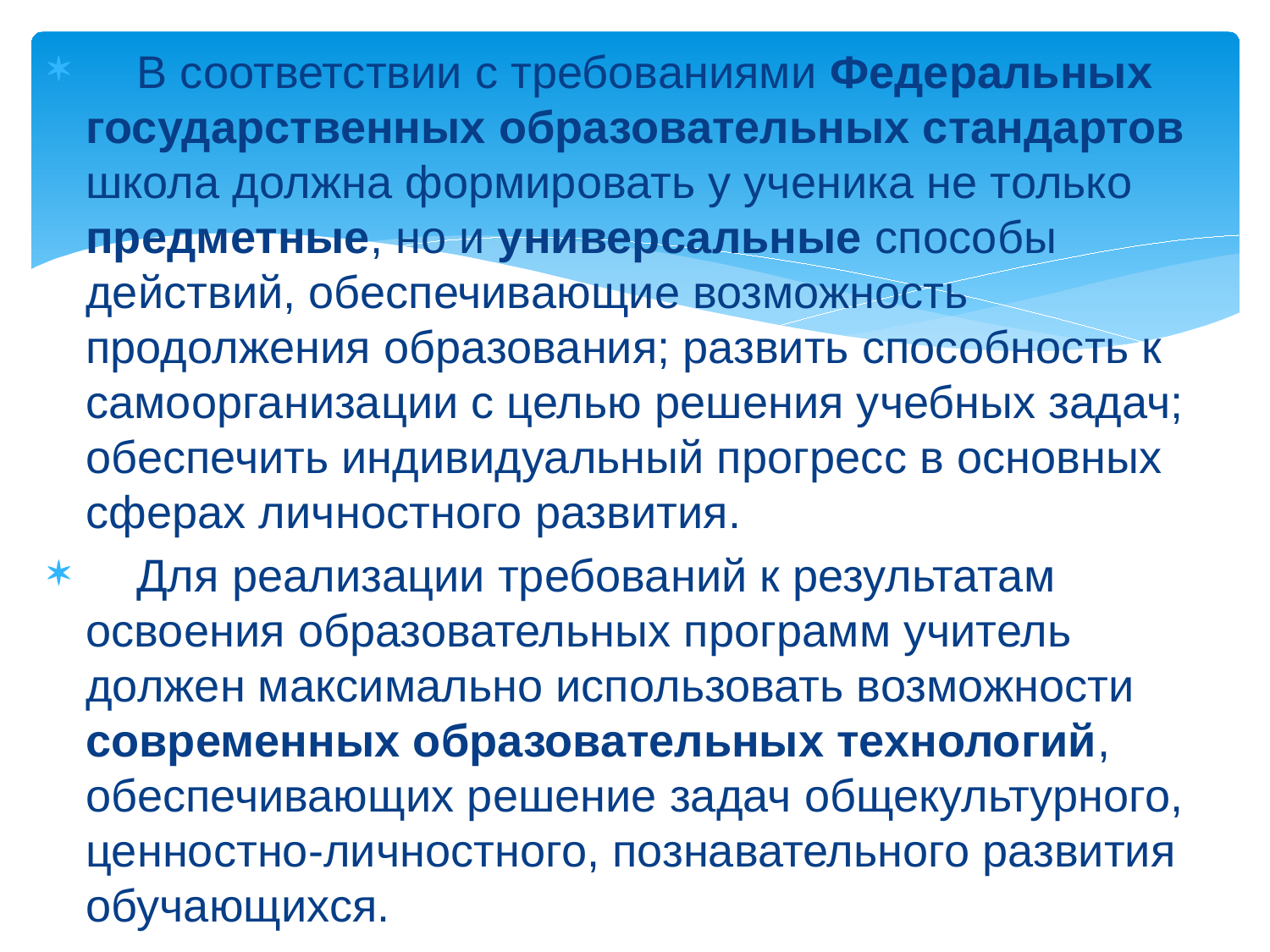

В соответствии с требованиями Федеральных государственных образовательных стандартов школа должна формировать у ученика не только предметные, но и универсальные способы действий, обеспечивающие возможность продолжения образования; развить способность к самоорганизации с целью решения учебных задач; обеспечить индивидуальный прогресс в основных сферах личностного развития.
    Для реализации требований к результатам освоения образовательных программ учитель должен максимально использовать возможности современных образовательных технологий, обеспечивающих решение задач общекультурного, ценностно-личностного, познавательного развития обучающихся.